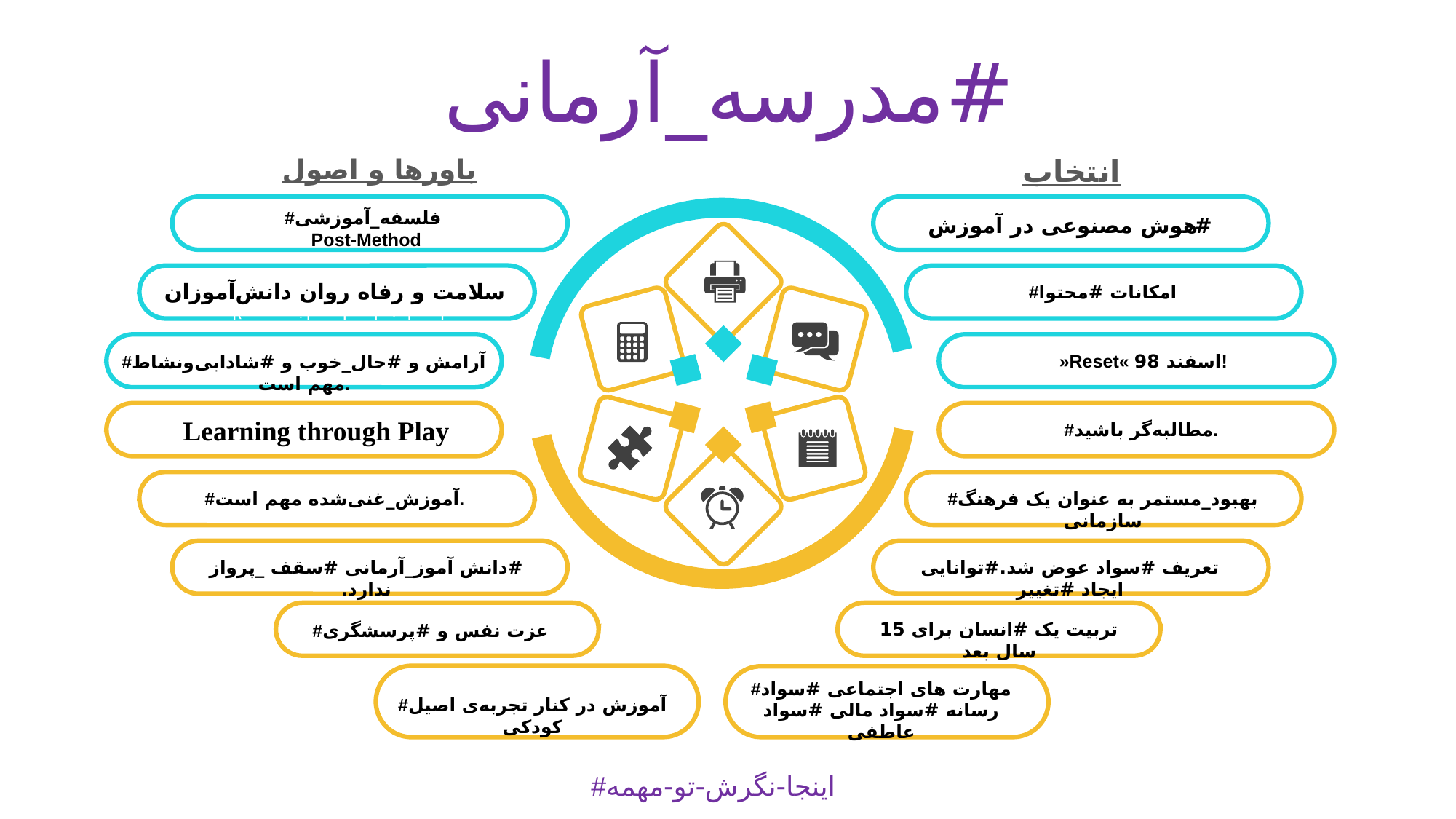

#مدرسه_آرمانی
انتخاب
باورها و اصول

#هوش مصنوعی در آموزش

#فلسفه_آموزشی
Post-Method

سلامت و رفاه روان دانش‌آموزان
سلامت و رفاه روان دانش‌آموزان

سلامت و رفاه روان دانش‌آموزان
#امکانات #محتوا

   »Reset« اسفند 98!
#آرامش و #حال_خوب و #شادابی‌ونشاط مهم است.

Learning through Play
#مطالبه‌گر باشید.

#بهبود_مستمر به عنوان یک فرهنگ سازمانی
#آموزش_غنی‌شده مهم است.

#دانش آموز_آرمانی #سقف _پرواز ندارد.

تعریف #سواد عوض شد.#توانایی ایجاد #تغییر

#عزت نفس و #پرسشگری

تربیت یک #انسان برای 15 سال بعد

#آموزش در کنار تجربه‌ی اصیل کودکی

#مهارت های اجتماعی #سواد رسانه #سواد مالی #سواد عاطفی
#اینجا-نگرش-تو-مهمه